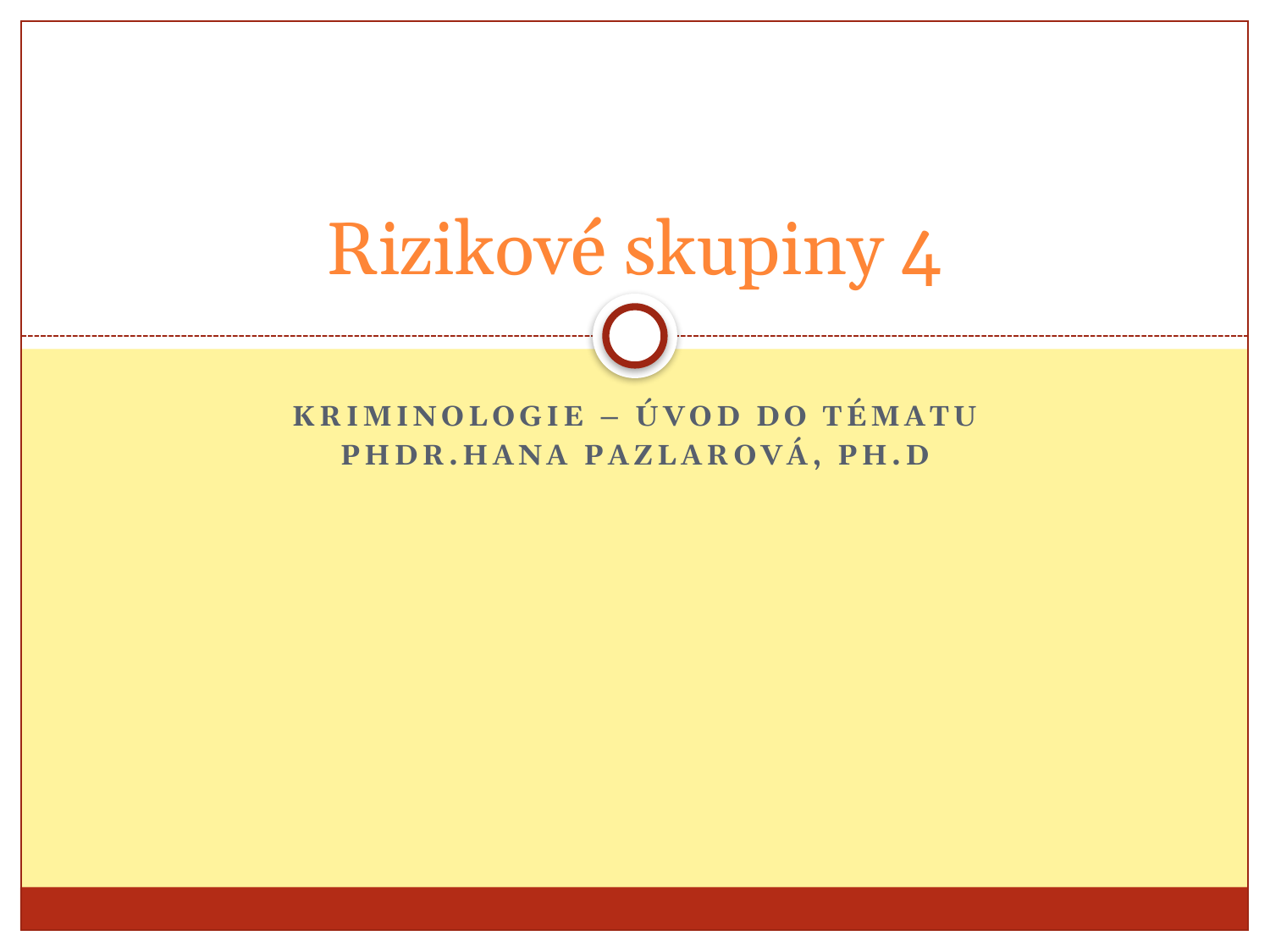

# Rizikové skupiny 4
Kriminologie – úvod do tématu
PhDr.Hana Pazlarová, ph.d